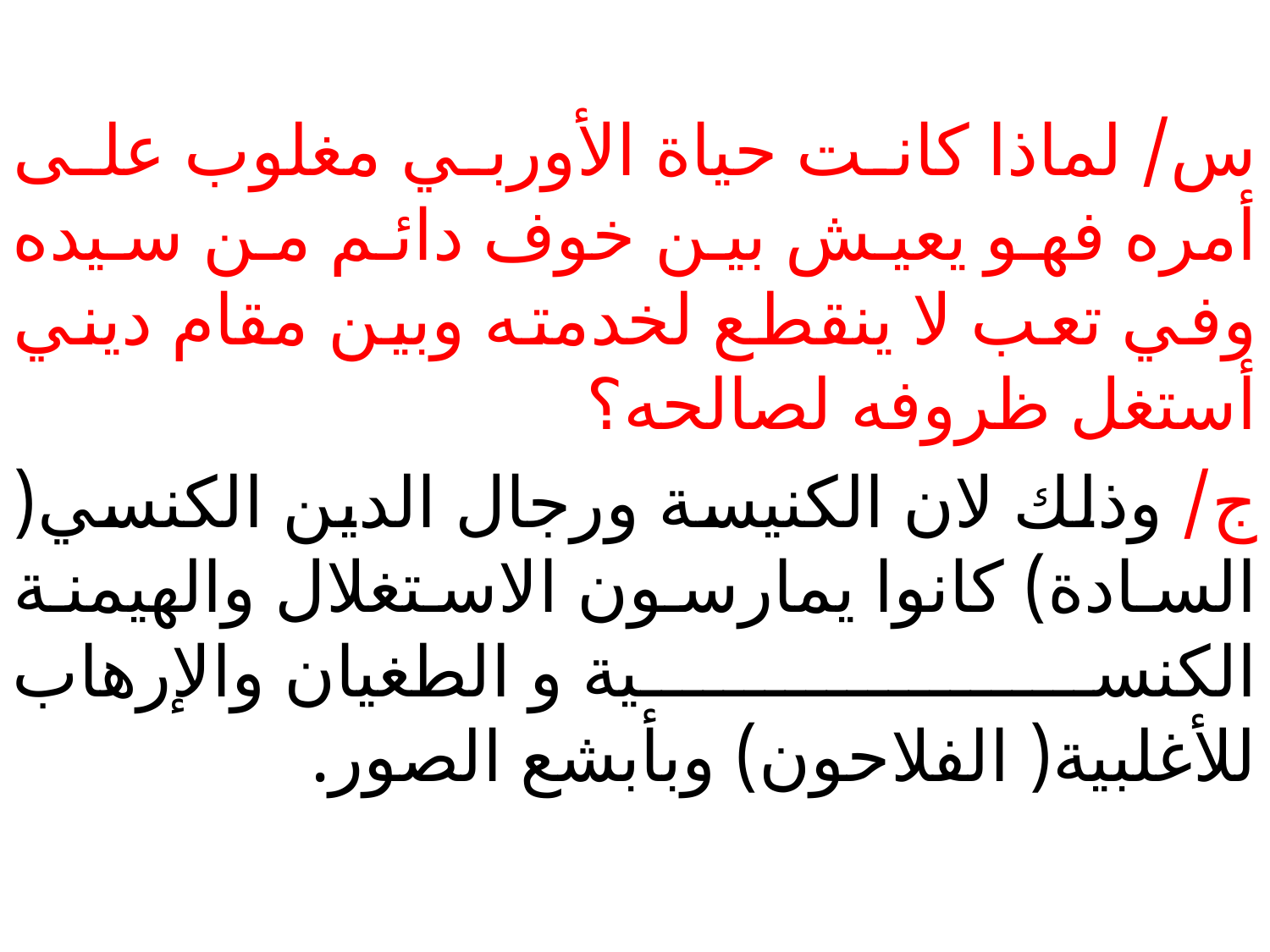

س/ لماذا كانت حياة الأوربي مغلوب على أمره فهو يعيش بين خوف دائم من سيده وفي تعب لا ينقطع لخدمته وبين مقام ديني أستغل ظروفه لصالحه؟
ج/ وذلك لان الكنيسة ورجال الدين الكنسي( السادة) كانوا يمارسون الاستغلال والهيمنة الكنسية و الطغيان والإرهاب للأغلبية( الفلاحون) وبأبشع الصور.

#